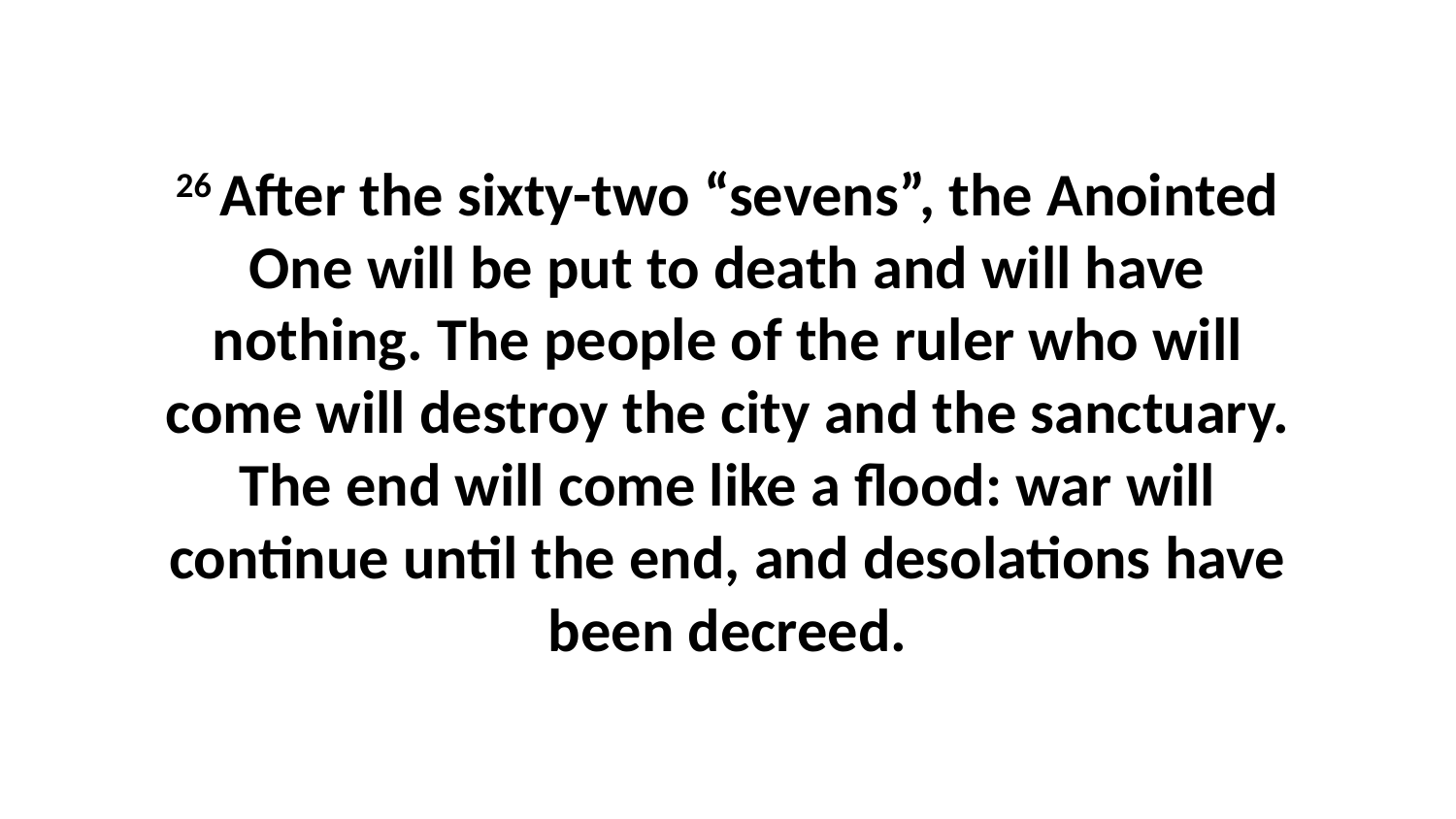

26 After the sixty-two “sevens”, the Anointed One will be put to death and will have nothing. The people of the ruler who will come will destroy the city and the sanctuary. The end will come like a flood: war will continue until the end, and desolations have been decreed.